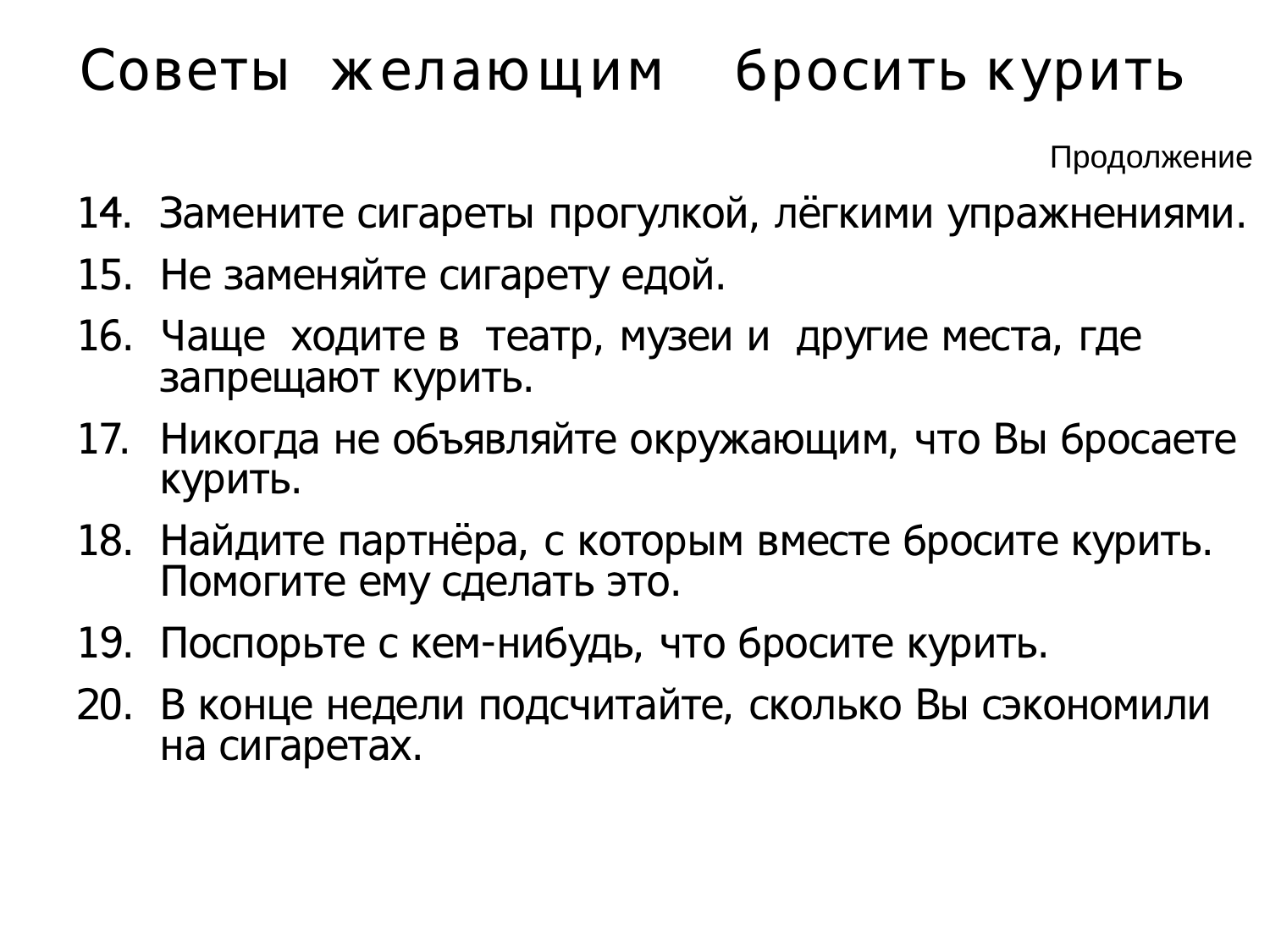

# Советы  желающим    бросить курить
							 	Продолжение
Замените сигареты прогулкой, лёгкими упражнениями.
Не заменяйте сигарету едой.
Чаще  ходите в  театр, музеи и  другие места, где запрещают курить.
Никогда не объявляйте окружающим, что Вы бросаете курить.
Найдите партнёра, с которым вместе бросите курить. Помогите ему сделать это.
Поспорьте с кем-нибудь, что бросите курить.
В конце недели подсчитайте, сколько Вы сэкономили на сигаретах.